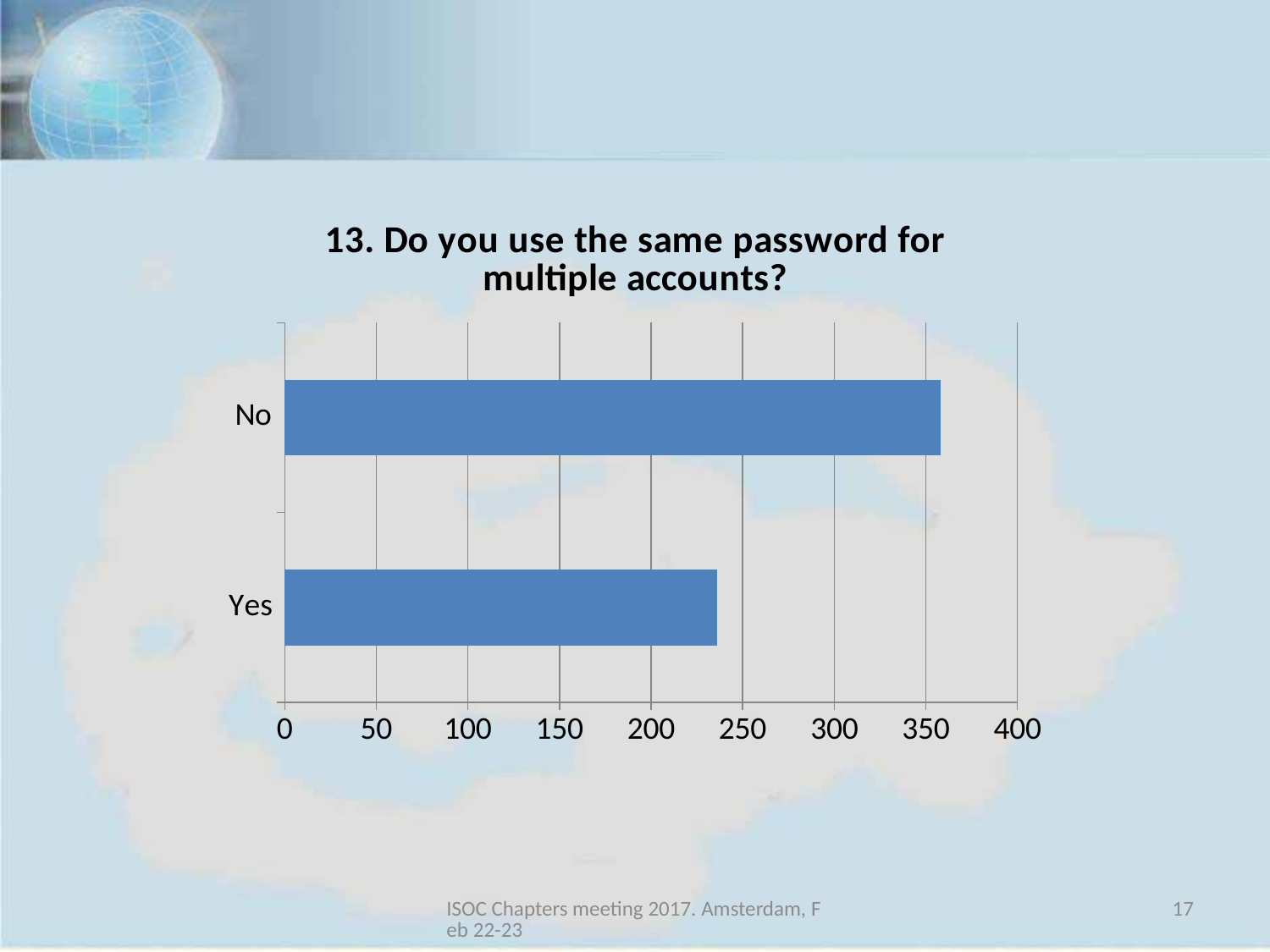

### Chart:

| Category | 13. Do you use the same password for multiple accounts? |
|---|---|
| Yes | 236.0 |
| No | 358.0 |
ISOC Chapters meeting 2017. Amsterdam, Feb 22-23
17